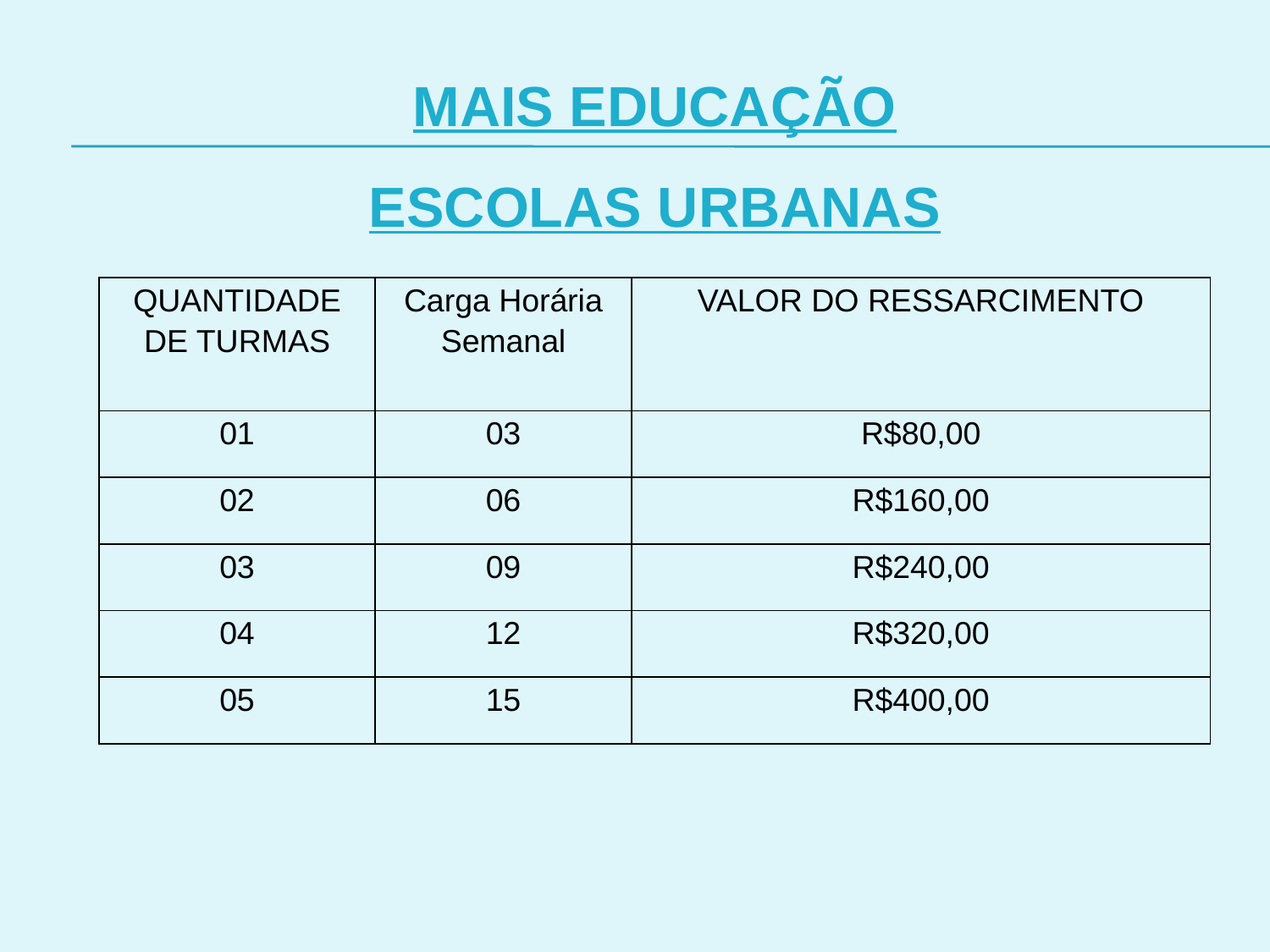

MAIS EDUCAÇÃO
ESCOLAS URBANAS

| QUANTIDADE DE TURMAS | Carga Horária Semanal | VALOR DO RESSARCIMENTO |
| --- | --- | --- |
| 01 | 03 | R$80,00 |
| 02 | 06 | R$160,00 |
| 03 | 09 | R$240,00 |
| 04 | 12 | R$320,00 |
| 05 | 15 | R$400,00 |